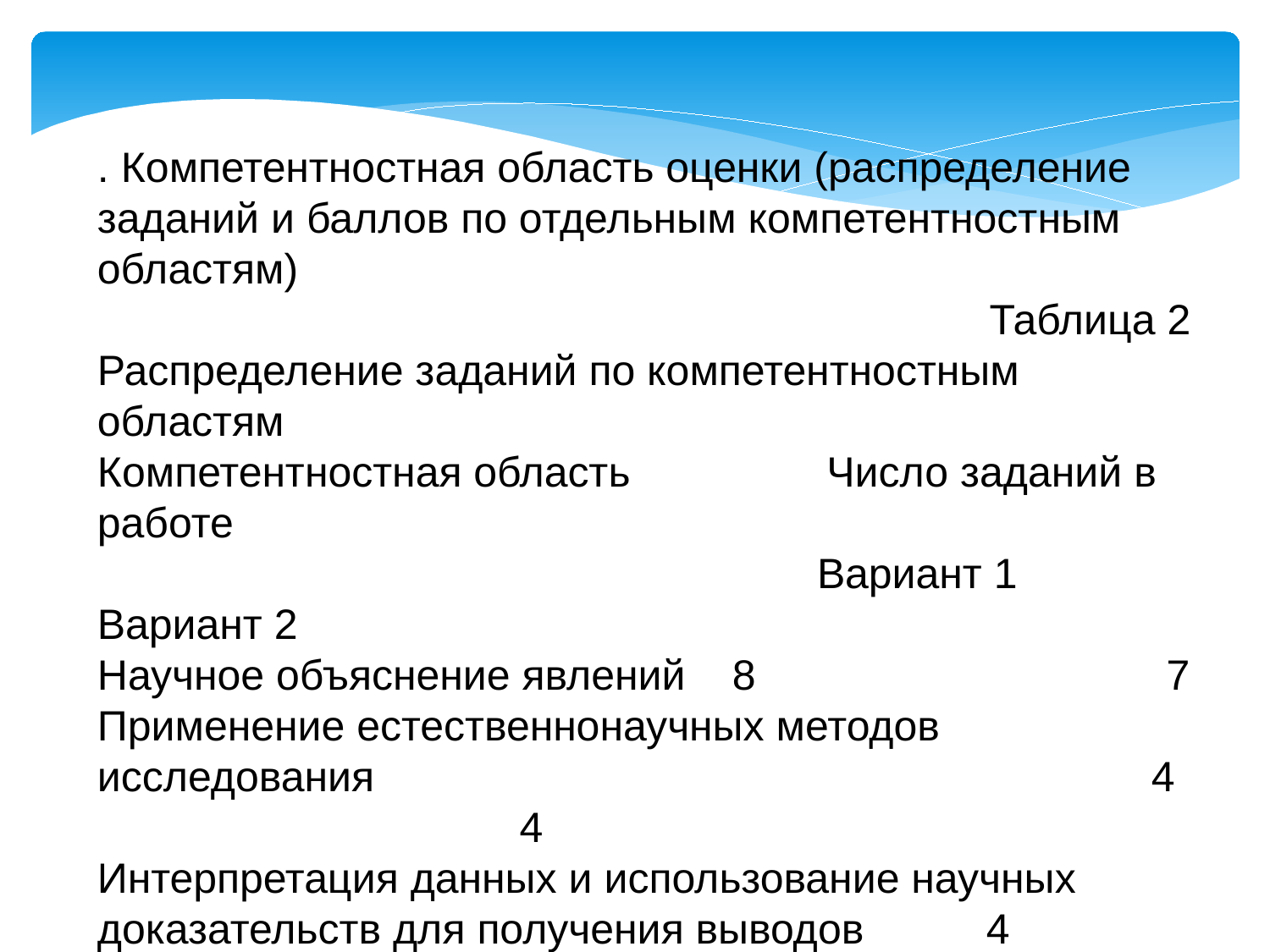

. Компетентностная область оценки (распределение заданий и баллов по отдельным компетентностным областям)
Таблица 2
Распределение заданий по компетентностным областям
Компетентностная область	        Число заданий в работе
	                                                  Вариант 1	Вариант 2
Научное объяснение явлений	8	                          7
Применение естественнонаучных методов исследования	                                                         4	                         4
Интерпретация данных и использование научных доказательств для получения выводов	4	           4                    Итого	                                                        1 6	                       15